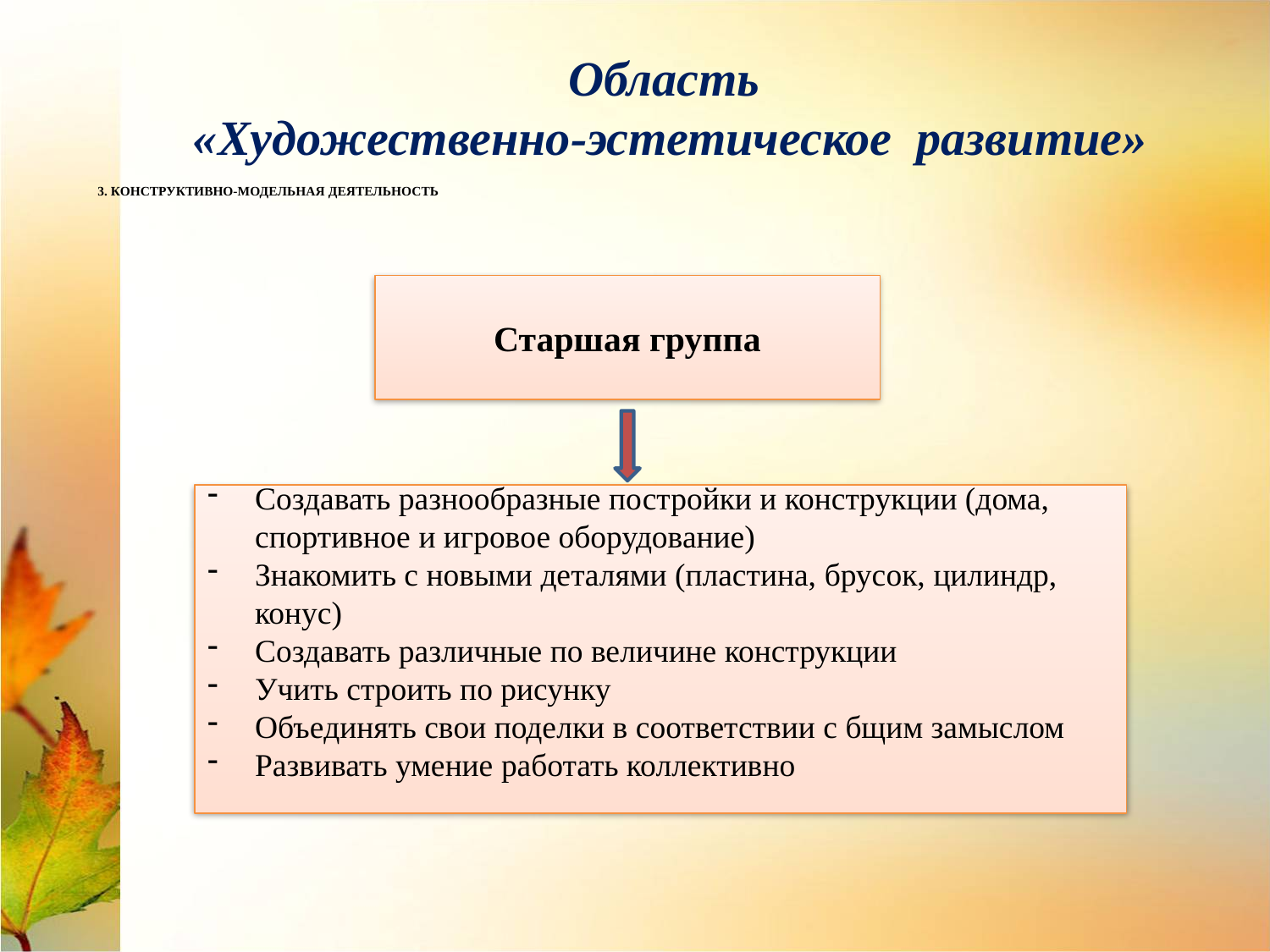

Область
«Художественно-эстетическое  развитие»
# 3. конструктивно-модельная деятельность
Старшая группа

Создавать разнообразные постройки и конструкции (дома, спортивное и игровое оборудование)
Знакомить с новыми деталями (пластина, брусок, цилиндр, конус)
Создавать различные по величине конструкции
Учить строить по рисунку
Объединять свои поделки в соответствии с бщим замыслом
Развивать умение работать коллективно